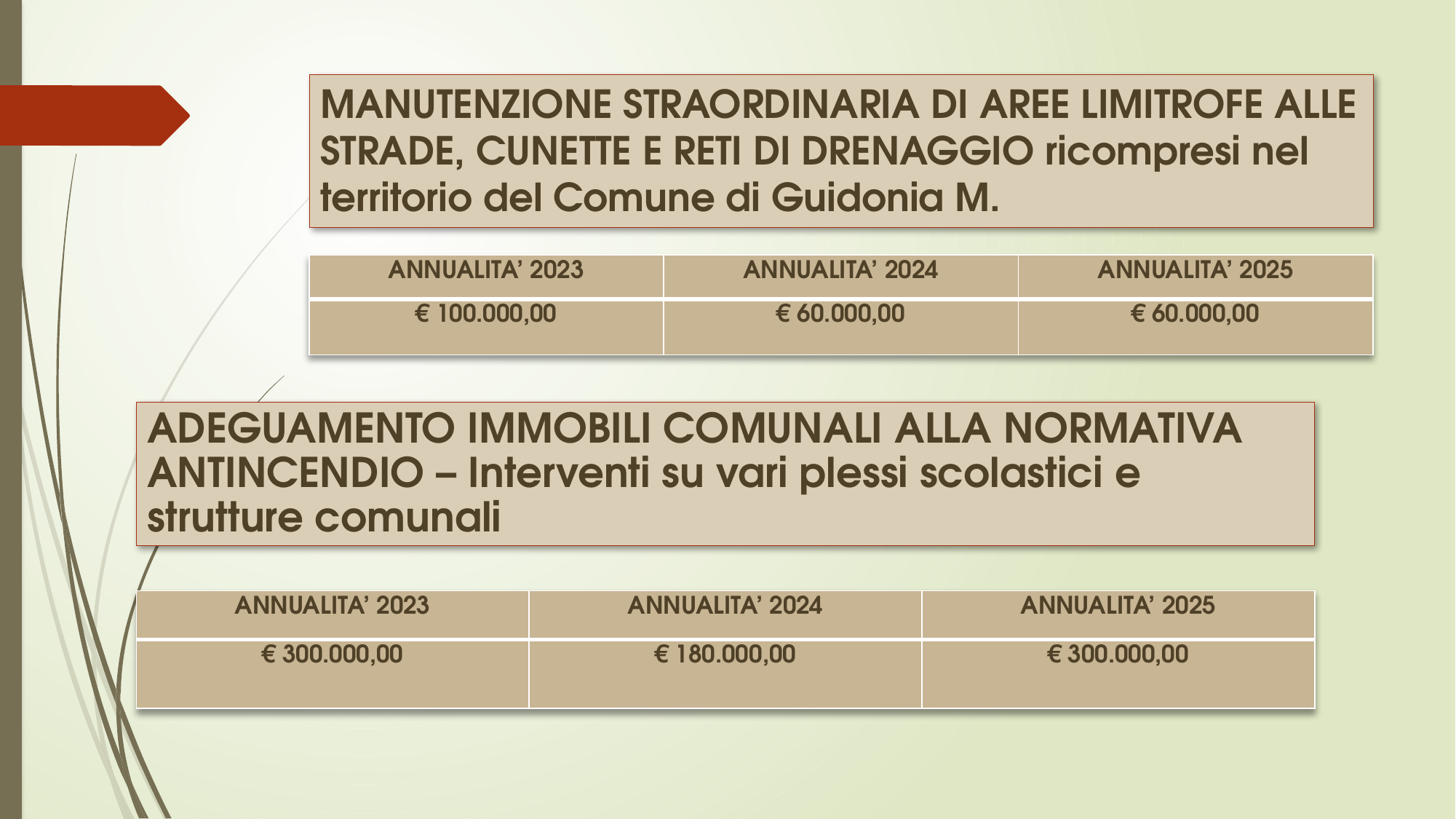

# MANUTENZIONE STRAORDINARIA DI AREE LIMITROFE ALLE STRADE, CUNETTE E RETI DI DRENAGGIO ricompresi nel territorio del Comune di Guidonia M.
| ANNUALITA’ 2023 | ANNUALITA’ 2024 | ANNUALITA’ 2025 |
| --- | --- | --- |
| € 100.000,00 | € 60.000,00 | € 60.000,00 |
ADEGUAMENTO IMMOBILI COMUNALI ALLA NORMATIVA ANTINCENDIO – Interventi su vari plessi scolastici e strutture comunali
| ANNUALITA’ 2023 | ANNUALITA’ 2024 | ANNUALITA’ 2025 |
| --- | --- | --- |
| € 300.000,00 | € 180.000,00 | € 300.000,00 |